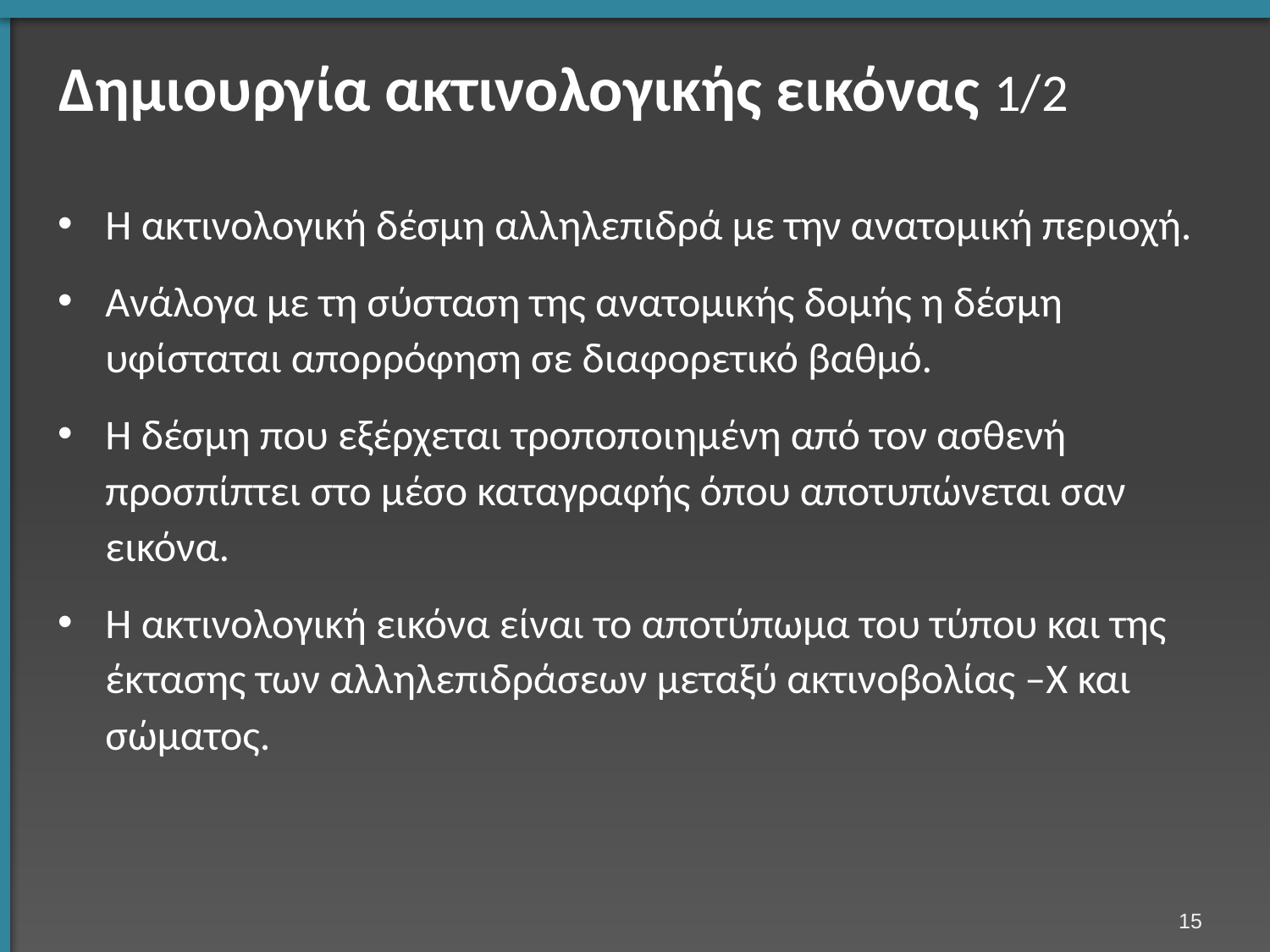

# Δημιουργία ακτινολογικής εικόνας 1/2
Η ακτινολογική δέσμη αλληλεπιδρά με την ανατομική περιοχή.
Ανάλογα με τη σύσταση της ανατομικής δομής η δέσμη υφίσταται απορρόφηση σε διαφορετικό βαθμό.
Η δέσμη που εξέρχεται τροποποιημένη από τον ασθενή προσπίπτει στο μέσο καταγραφής όπου αποτυπώνεται σαν εικόνα.
Η ακτινολογική εικόνα είναι το αποτύπωμα του τύπου και της έκτασης των αλληλεπιδράσεων μεταξύ ακτινοβολίας –Χ και σώματος.
15